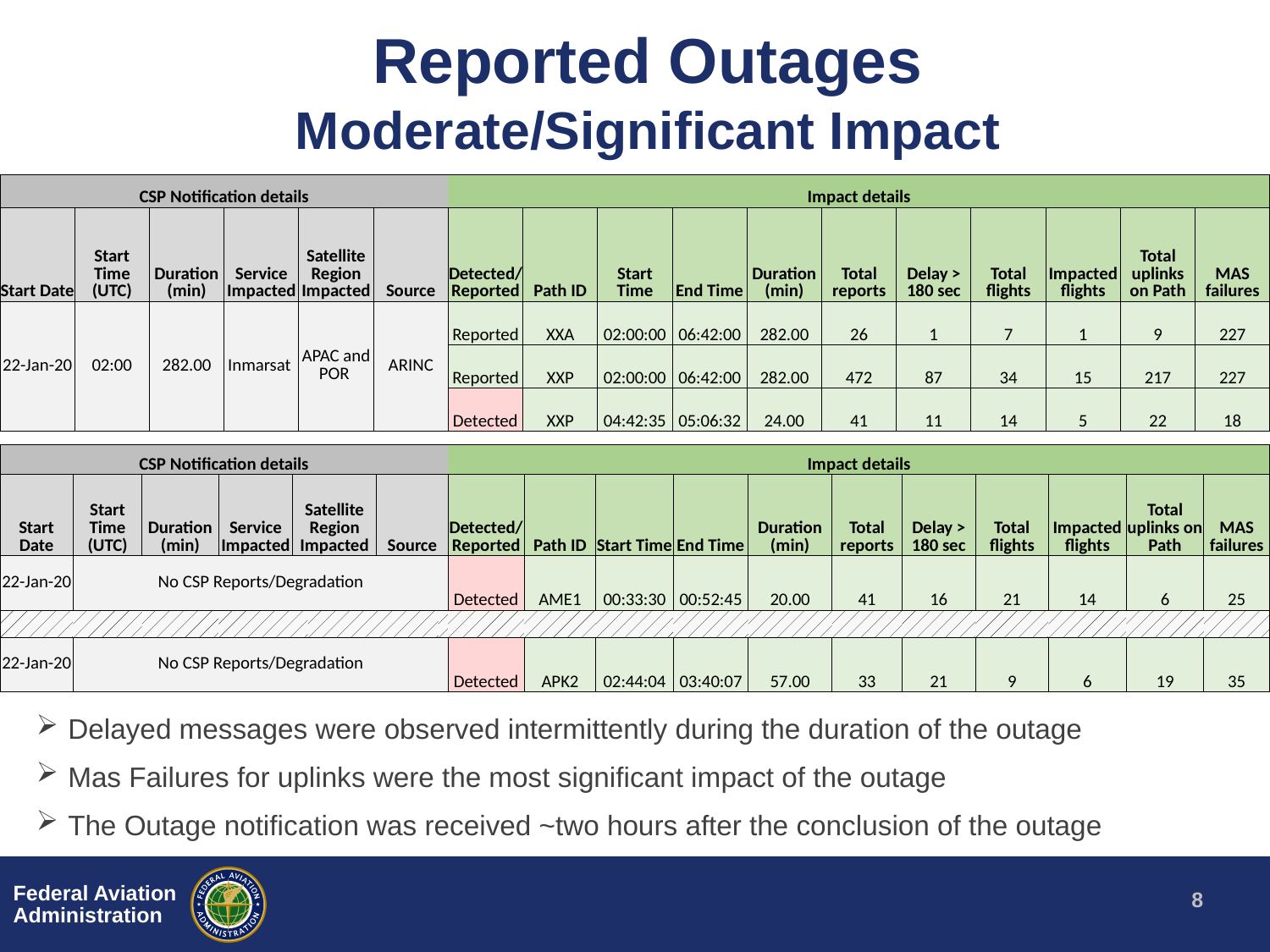

# Reported Outages Moderate/Significant Impact
| CSP Notification details |  |  |  |  |  | Impact details |  |  |  |  |  |  |  |  |  |  |
| --- | --- | --- | --- | --- | --- | --- | --- | --- | --- | --- | --- | --- | --- | --- | --- | --- |
| Start Date | Start Time (UTC) | Duration (min) | Service Impacted | Satellite Region Impacted | Source | Detected/Reported | Path ID | Start Time | End Time | Duration (min) | Total reports | Delay > 180 sec | Total flights | Impacted flights | Total uplinks on Path | MAS failures |
| 22-Jan-20 | 02:00 | 282.00 | Inmarsat | APAC and POR | ARINC | Reported | XXA | 02:00:00 | 06:42:00 | 282.00 | 26 | 1 | 7 | 1 | 9 | 227 |
|  |  |  |  |  |  | Reported | XXP | 02:00:00 | 06:42:00 | 282.00 | 472 | 87 | 34 | 15 | 217 | 227 |
|  |  |  |  |  |  | Detected | XXP | 04:42:35 | 05:06:32 | 24.00 | 41 | 11 | 14 | 5 | 22 | 18 |
| CSP Notification details |  |  |  |  |  |  |  | Impact details |  |  |  |  |  |  |  |  |  |  |
| --- | --- | --- | --- | --- | --- | --- | --- | --- | --- | --- | --- | --- | --- | --- | --- | --- | --- | --- |
| Start Date | Start Time (UTC) | Duration (min) | Service Impacted | Satellite Region Impacted |  | Source |  | Detected/Reported | Path ID | Start Time | End Time | Duration (min) | Total reports | Delay > 180 sec | Total flights | Impacted flights | Total uplinks on Path | MAS failures |
| 22-Jan-20 | No CSP Reports/Degradation |  |  |  |  |  |  | Detected | AME1 | 00:33:30 | 00:52:45 | 20.00 | 41 | 16 | 21 | 14 | 6 | 25 |
|  |  |  |  |  |  |  |  |  |  |  |  |  |  |  |  |  |  |  |
| 22-Jan-20 | No CSP Reports/Degradation |  |  |  |  |  |  | Detected | APK2 | 02:44:04 | 03:40:07 | 57.00 | 33 | 21 | 9 | 6 | 19 | 35 |
 Delayed messages were observed intermittently during the duration of the outage
 Mas Failures for uplinks were the most significant impact of the outage
 The Outage notification was received ~two hours after the conclusion of the outage